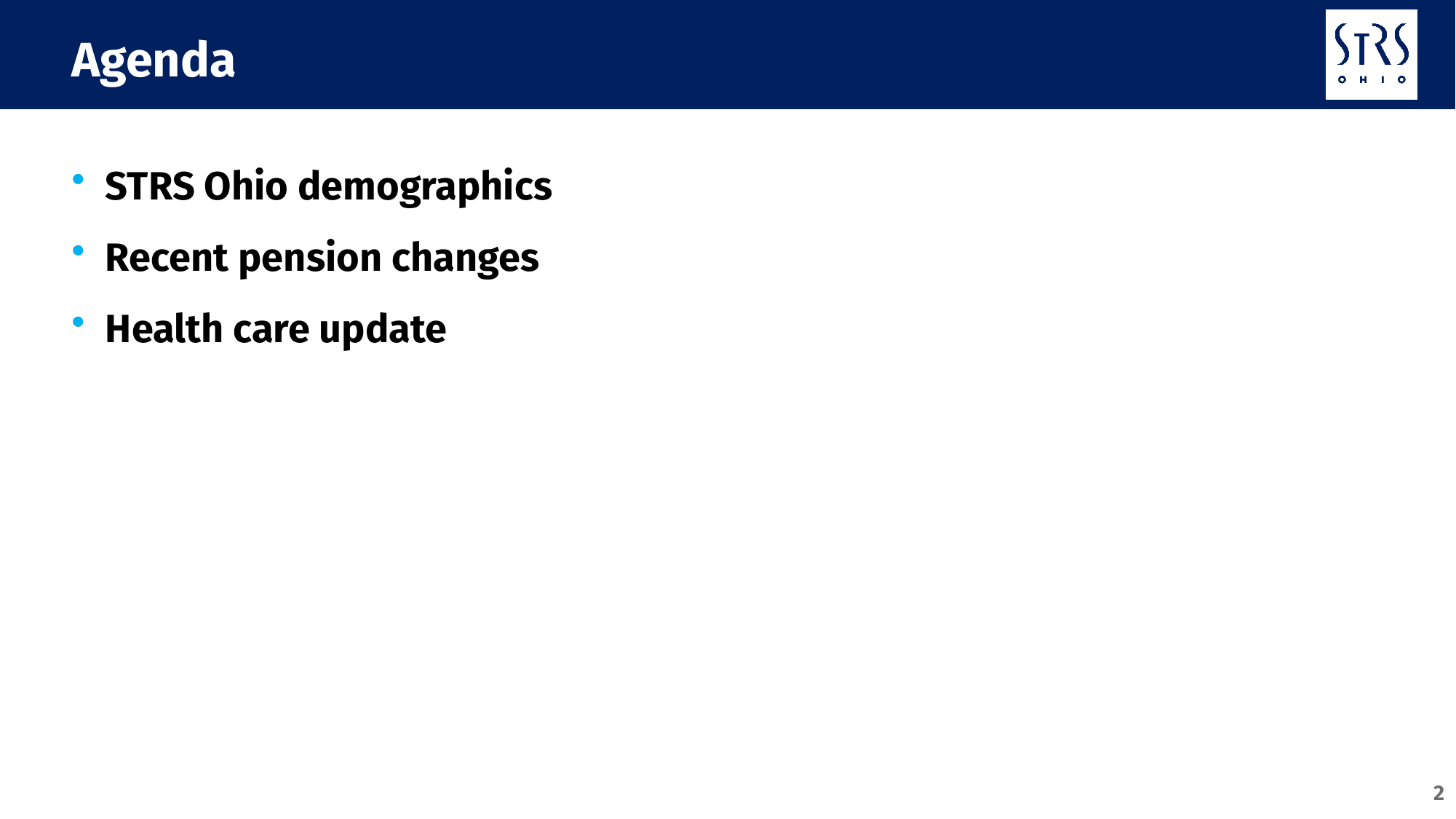

# Agenda
STRS Ohio demographics
Recent pension changes
Health care update

2